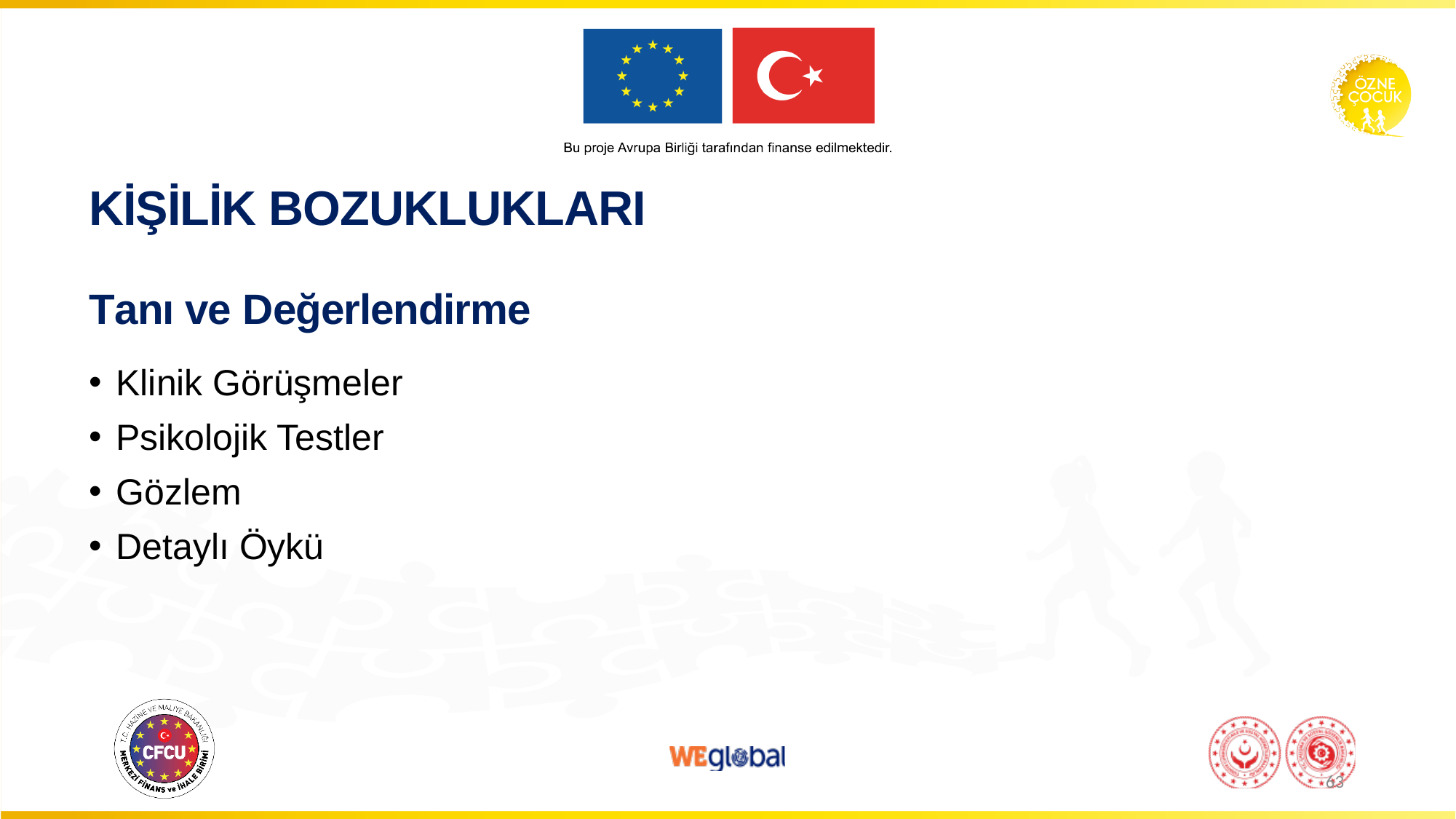

# KİŞİLİK BOZUKLUKLARI Tanı ve Değerlendirme
Klinik Görüşmeler
Psikolojik Testler
Gözlem
Detaylı Öykü
63